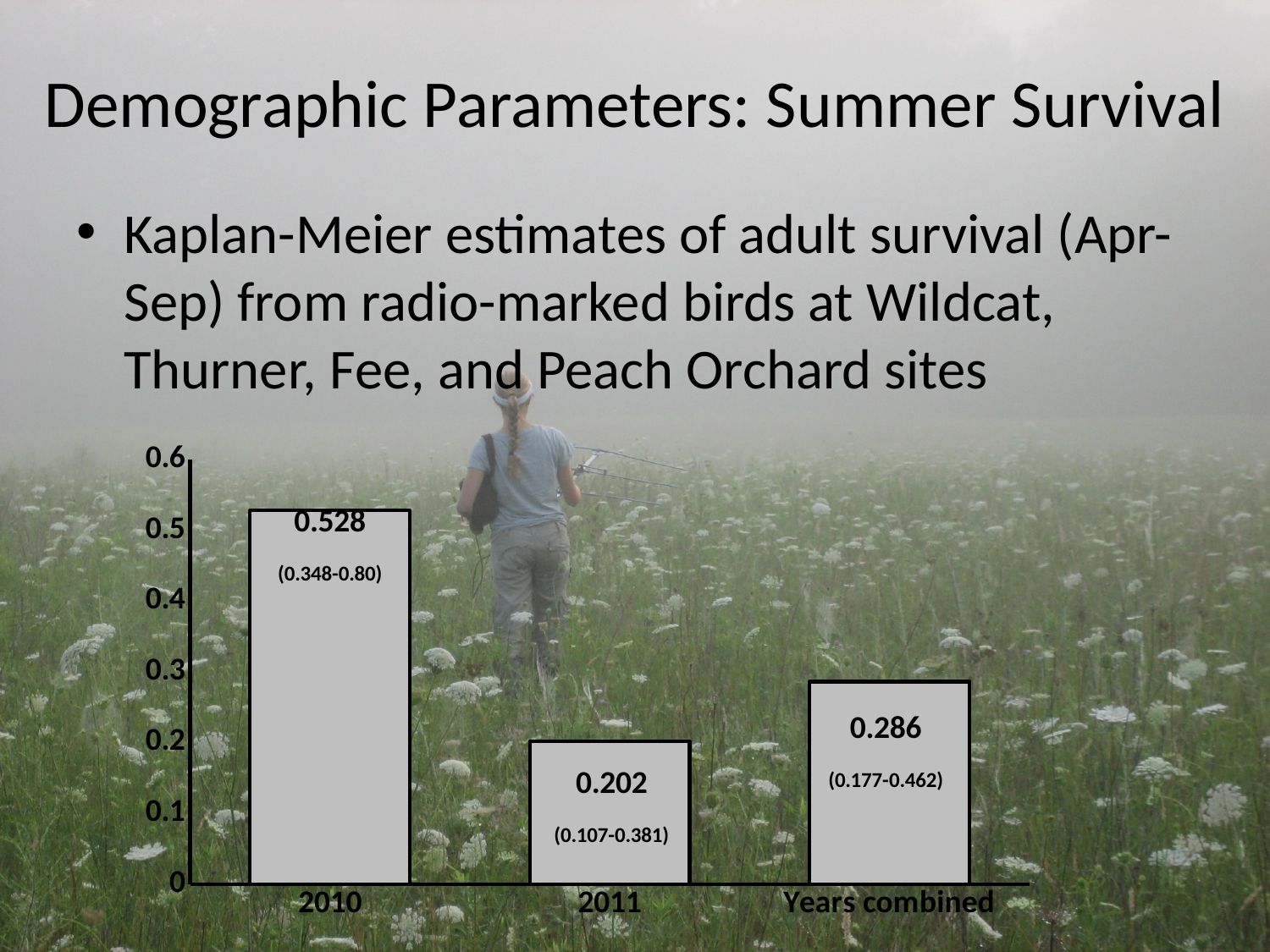

# Demographic Parameters: Summer Survival
Kaplan-Meier estimates of adult survival (Apr-Sep) from radio-marked birds at Wildcat, Thurner, Fee, and Peach Orchard sites

### Chart

| Category |  |
|---|---|
| 2010 | 0.528 |
| 2011 | 0.202 |
| Years combined | 0.2860000000000003 |